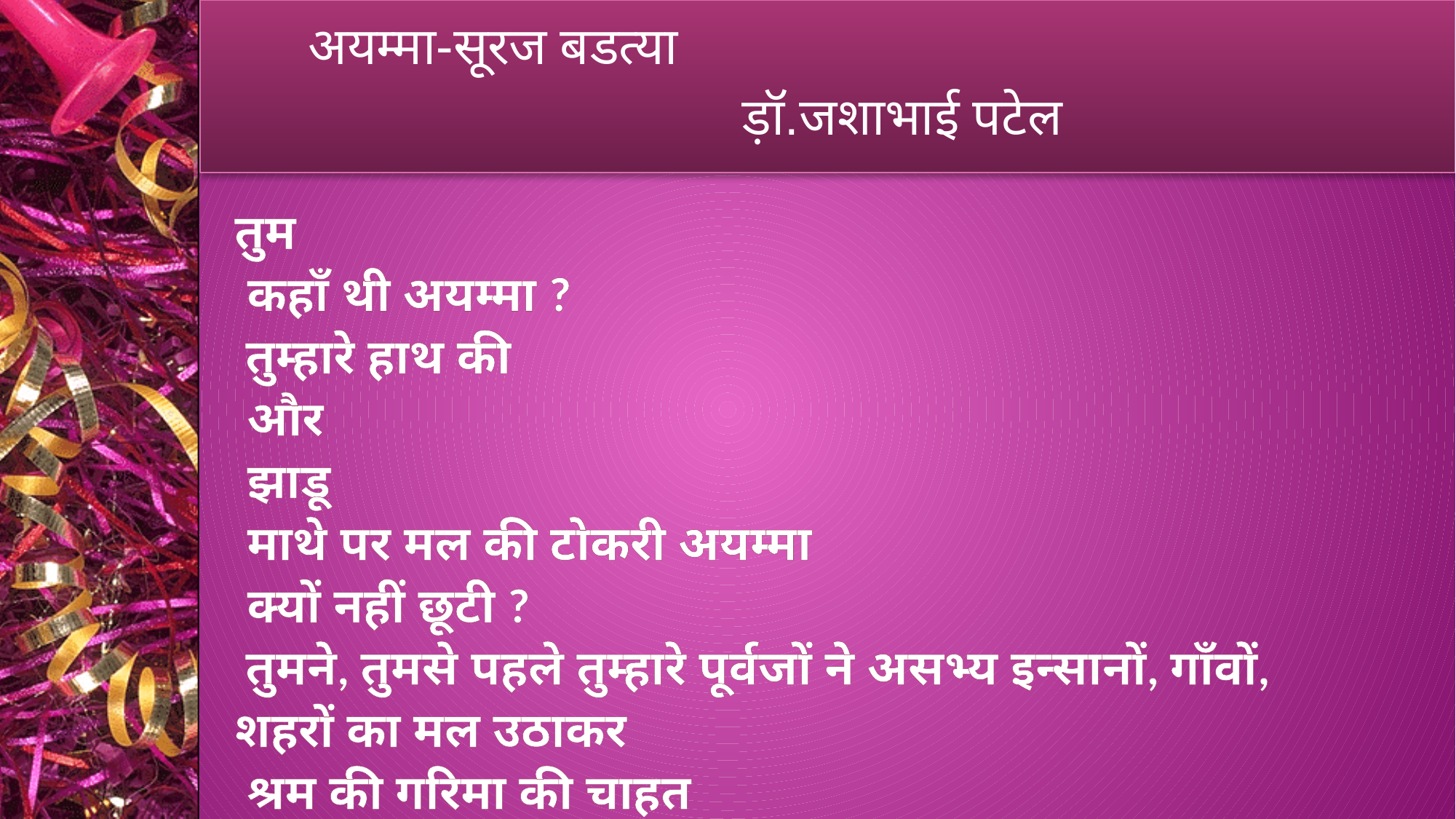

अयम्मा-सूरज बडत्या
  			ड़ॉ.जशाभाई पटेल
# तुम  कहाँ थी अयम्मा ?  तुम्हारे हाथ की  और  झाडू  माथे पर मल की टोकरी अयम्मा  क्यों नहीं छूटी ?  तुमने, तुमसे पहले तुम्हारे पूर्वजों ने असभ्य इन्सानों, गाँवों, शहरों का मल उठाकर  श्रम की गरिमा की चाहत